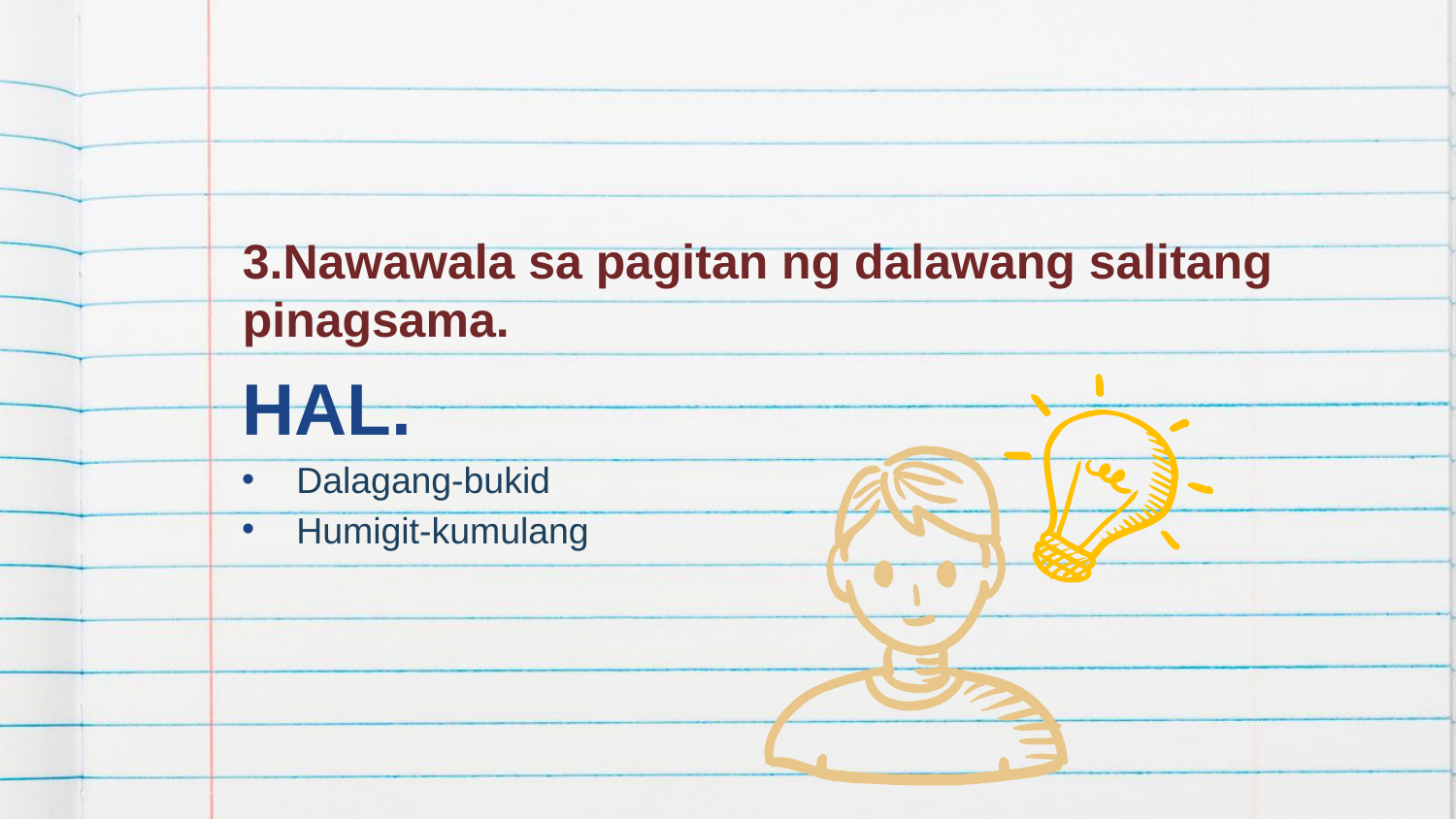

# 3.Nawawala sa pagitan ng dalawang salitang pinagsama.
HAL.
Dalagang-bukid
Humigit-kumulang